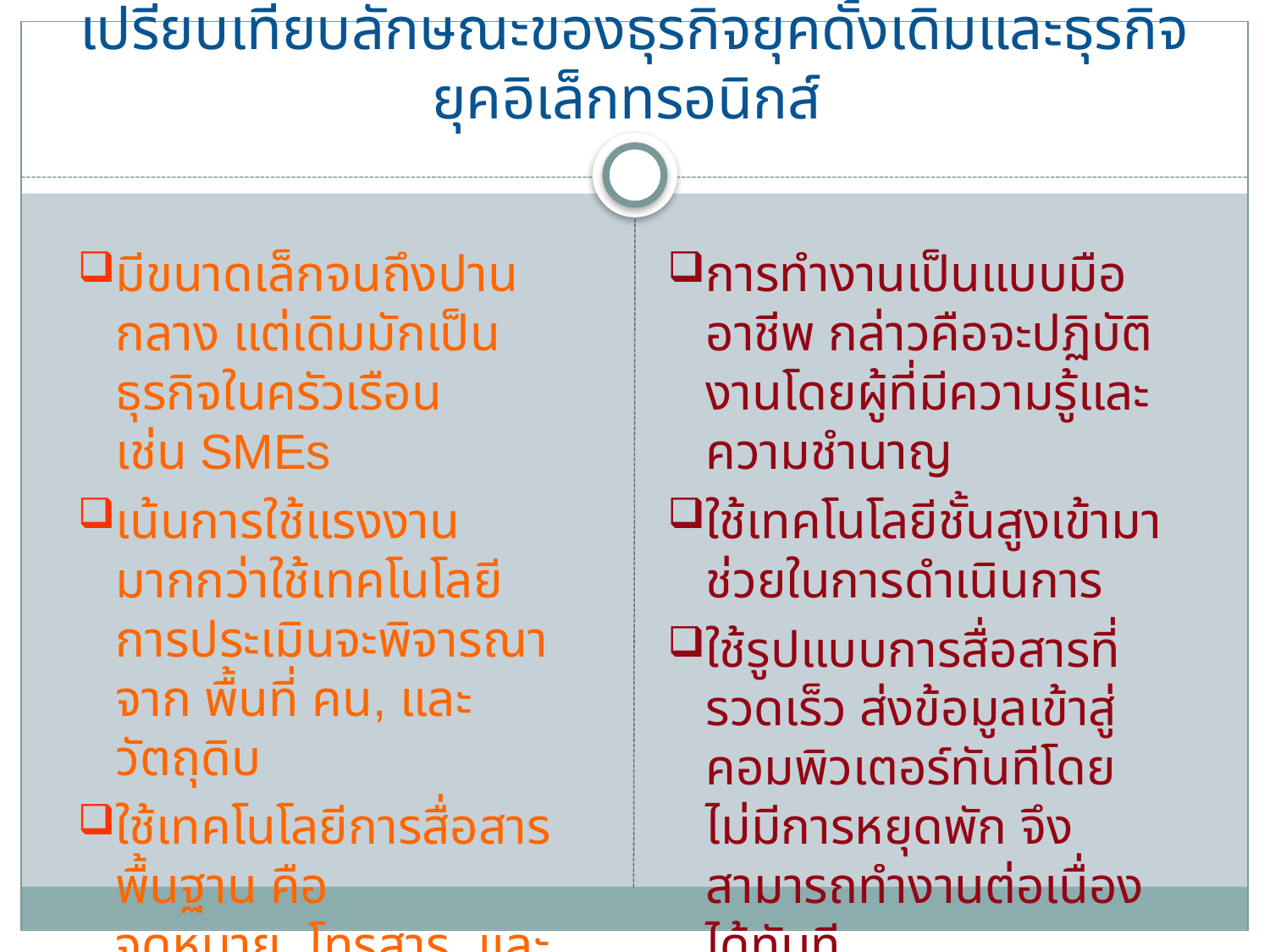

# เปรียบเทียบลักษณะของธุรกิจยุคดั้งเดิมและธุรกิจยุคอิเล็กทรอนิกส์
มีขนาดเล็กจนถึงปานกลาง แต่เดิมมักเป็นธุรกิจในครัวเรือน เช่น SMEs
เน้นการใช้แรงงานมากกว่าใช้เทคโนโลยี การประเมินจะพิจารณาจาก พื้นที่ คน, และ วัตถุดิบ
ใช้เทคโนโลยีการสื่อสารพื้นฐาน คือ จดหมาย, โทรสาร, และโทรศัพท์

การทำงานเป็นแบบมืออาชีพ กล่าวคือจะปฏิบัติงานโดยผู้ที่มีความรู้และความชำนาญ
ใช้เทคโนโลยีชั้นสูงเข้ามาช่วยในการดำเนินการ
ใช้รูปแบบการสื่อสารที่รวดเร็ว ส่งข้อมูลเข้าสู่คอมพิวเตอร์ทันทีโดยไม่มีการหยุดพัก จึงสามารถทำงานต่อเนื่องได้ทันที